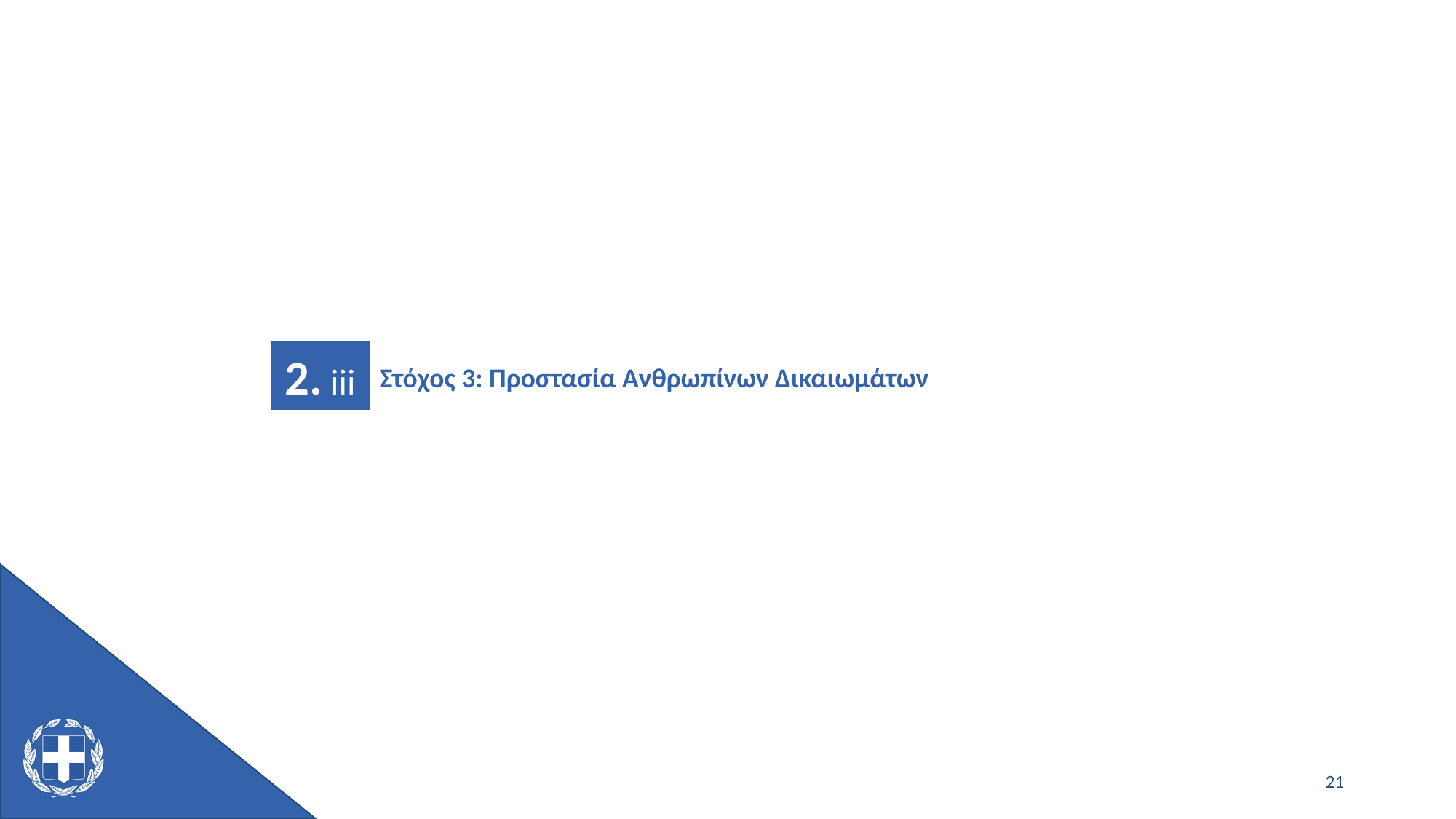

2. iii
Στόχος 3: Προστασία Ανθρωπίνων Δικαιωμάτων
21